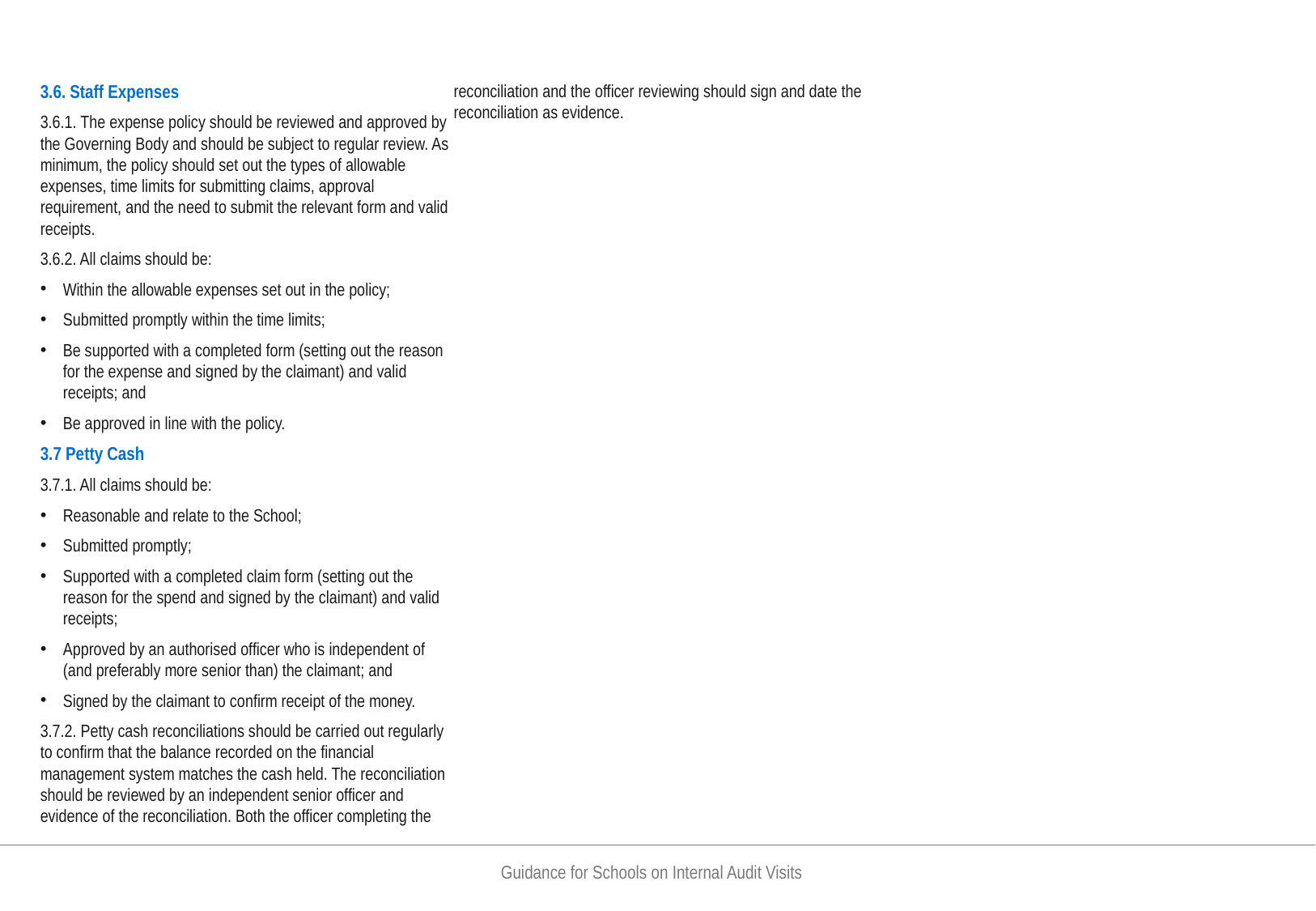

3.6. Staff Expenses
3.6.1. The expense policy should be reviewed and approved by the Governing Body and should be subject to regular review. As minimum, the policy should set out the types of allowable expenses, time limits for submitting claims, approval requirement, and the need to submit the relevant form and valid receipts.
3.6.2. All claims should be:
Within the allowable expenses set out in the policy;
Submitted promptly within the time limits;
Be supported with a completed form (setting out the reason for the expense and signed by the claimant) and valid receipts; and
Be approved in line with the policy.
3.7 Petty Cash
3.7.1. All claims should be:
Reasonable and relate to the School;
Submitted promptly;
Supported with a completed claim form (setting out the reason for the spend and signed by the claimant) and valid receipts;
Approved by an authorised officer who is independent of (and preferably more senior than) the claimant; and
Signed by the claimant to confirm receipt of the money.
3.7.2. Petty cash reconciliations should be carried out regularly to confirm that the balance recorded on the financial management system matches the cash held. The reconciliation should be reviewed by an independent senior officer and evidence of the reconciliation. Both the officer completing the reconciliation and the officer reviewing should sign and date the reconciliation as evidence.

Guidance for Schools on Internal Audit Visits